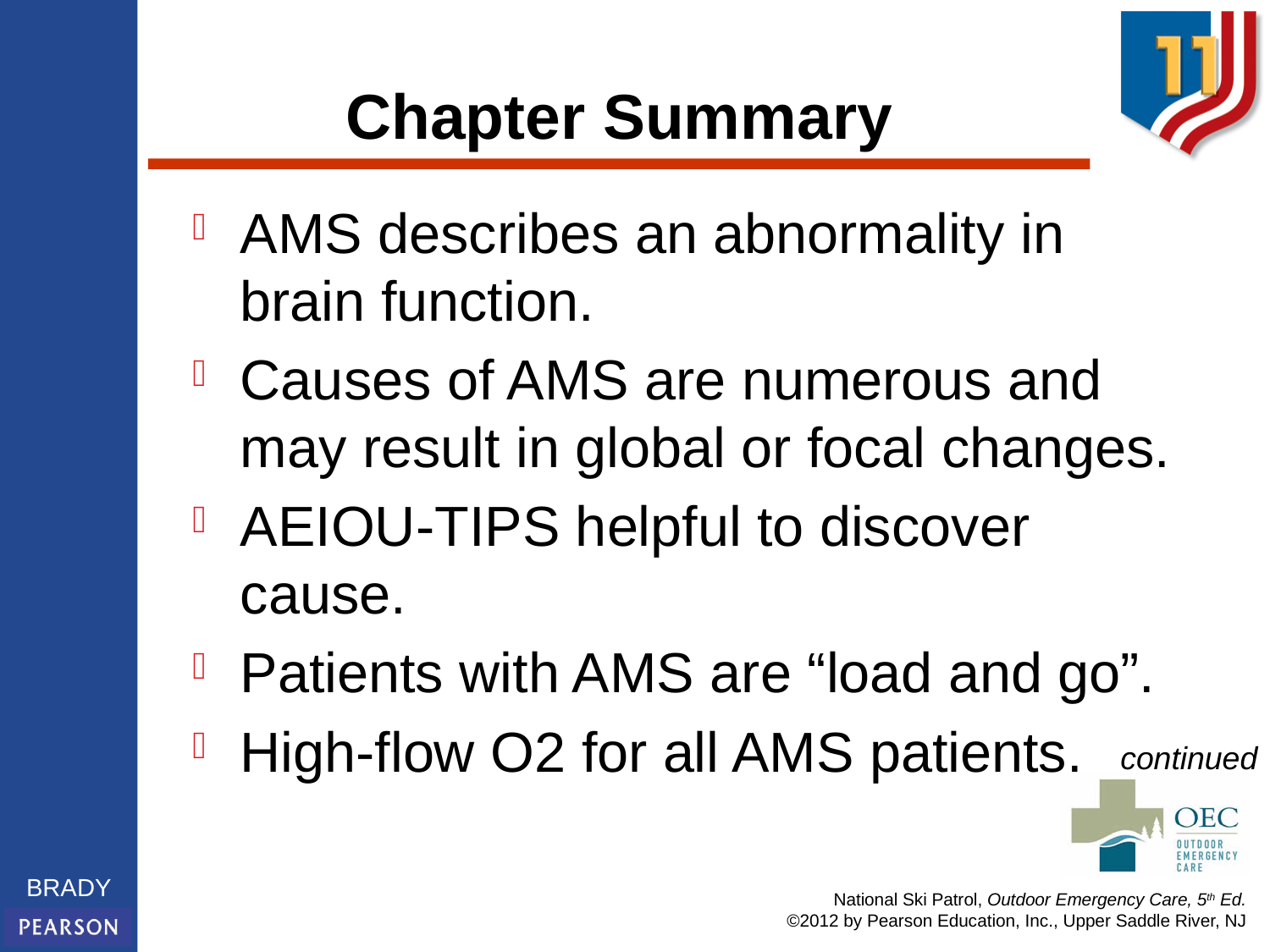

# Chapter Summary
AMS describes an abnormality in brain function.
Causes of AMS are numerous and may result in global or focal changes.
AEIOU-TIPS helpful to discover cause.
Patients with AMS are “load and go”.
High-flow O2 for all AMS patients.

continued